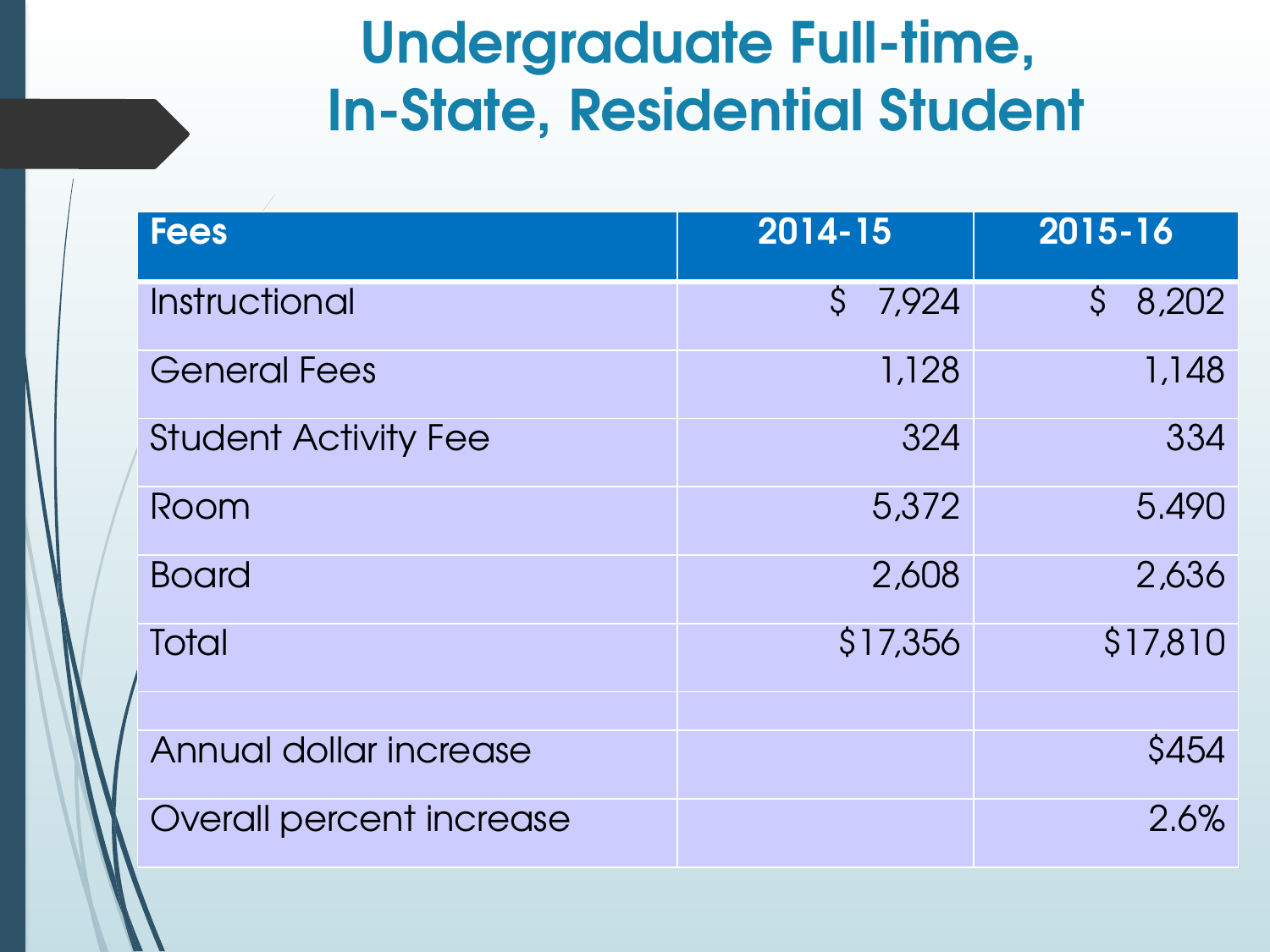

# Undergraduate Full-time, In-State, Residential Student
| Fees | 2014-15 | 2015-16 |
| --- | --- | --- |
| Instructional | $ 7,924 | $ 8,202 |
| General Fees | 1,128 | 1,148 |
| Student Activity Fee | 324 | 334 |
| Room | 5,372 | 5.490 |
| Board | 2,608 | 2,636 |
| Total | $17,356 | $17,810 |
|  |  |  |
| Annual dollar increase |  | $454 |
| Overall percent increase |  | 2.6% |